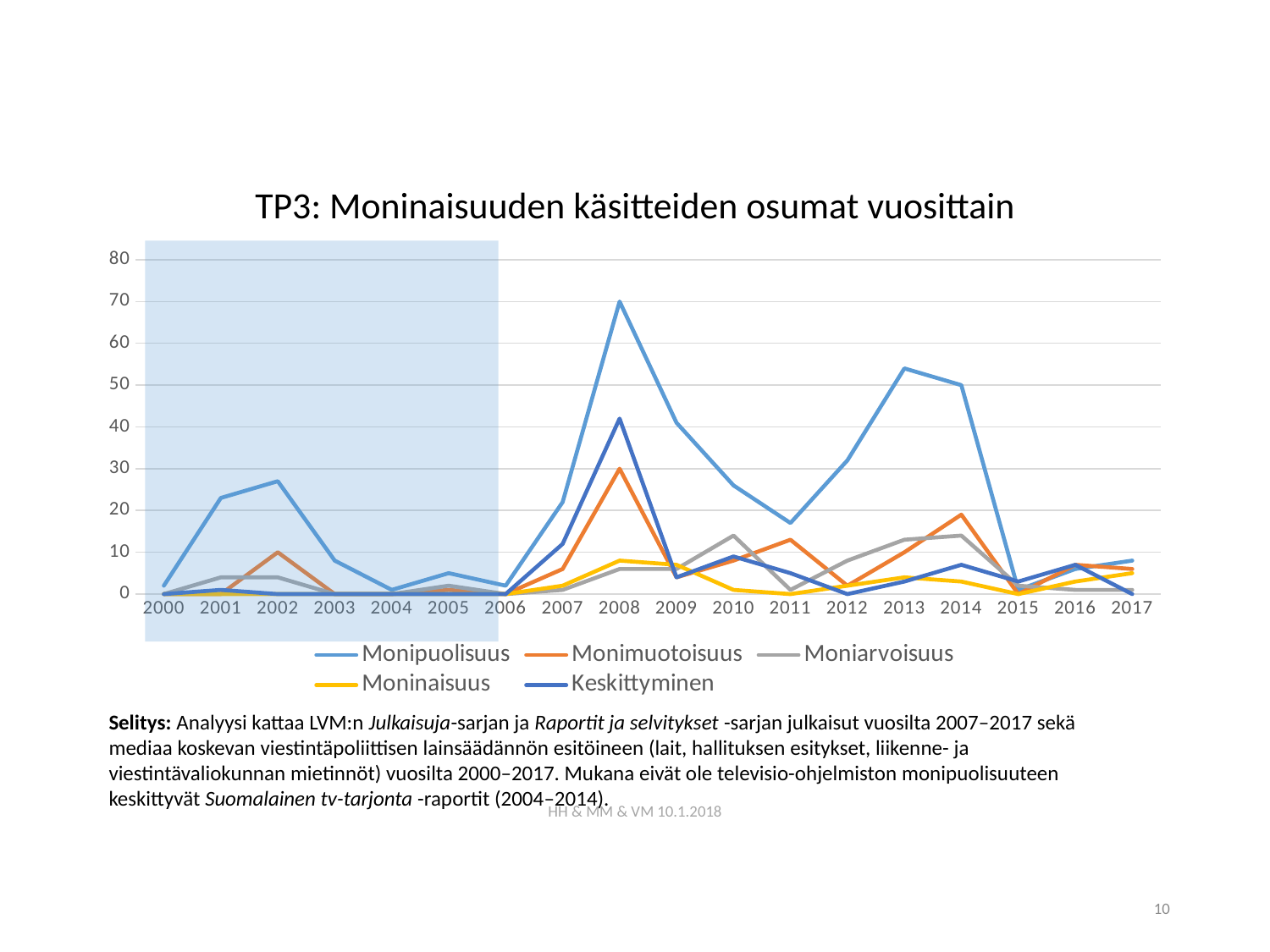

# TP3: Moninaisuuden käsitteiden osumat vuosittain

### Chart

| Category | Monipuolisuus | Monimuotoisuus | Moniarvoisuus | Moninaisuus | Keskittyminen |
|---|---|---|---|---|---|
| 2000 | 2.0 | 0.0 | 0.0 | 0.0 | 0.0 |
| 2001 | 23.0 | 0.0 | 4.0 | 0.0 | 1.0 |
| 2002 | 27.0 | 10.0 | 4.0 | 0.0 | 0.0 |
| 2003 | 8.0 | 0.0 | 0.0 | 0.0 | 0.0 |
| 2004 | 1.0 | 0.0 | 0.0 | 0.0 | 0.0 |
| 2005 | 5.0 | 1.0 | 2.0 | 0.0 | 0.0 |
| 2006 | 2.0 | 0.0 | 0.0 | 0.0 | 0.0 |
| 2007 | 22.0 | 6.0 | 1.0 | 2.0 | 12.0 |
| 2008 | 70.0 | 30.0 | 6.0 | 8.0 | 42.0 |
| 2009 | 41.0 | 4.0 | 6.0 | 7.0 | 4.0 |
| 2010 | 26.0 | 8.0 | 14.0 | 1.0 | 9.0 |
| 2011 | 17.0 | 13.0 | 1.0 | 0.0 | 5.0 |
| 2012 | 32.0 | 2.0 | 8.0 | 2.0 | 0.0 |
| 2013 | 54.0 | 10.0 | 13.0 | 4.0 | 3.0 |
| 2014 | 50.0 | 19.0 | 14.0 | 3.0 | 7.0 |
| 2015 | 1.0 | 0.0 | 2.0 | 0.0 | 3.0 |
| 2016 | 6.0 | 7.0 | 1.0 | 3.0 | 7.0 |
| 2017 | 8.0 | 6.0 | 1.0 | 5.0 | 0.0 |
Selitys: Analyysi kattaa LVM:n Julkaisuja-sarjan ja Raportit ja selvitykset -sarjan julkaisut vuosilta 2007–2017 sekä mediaa koskevan viestintäpoliittisen lainsäädännön esitöineen (lait, hallituksen esitykset, liikenne- ja viestintävaliokunnan mietinnöt) vuosilta 2000–2017. Mukana eivät ole televisio-ohjelmiston monipuolisuuteen keskittyvät Suomalainen tv-tarjonta -raportit (2004–2014).
HH & MM & VM 10.1.2018

10